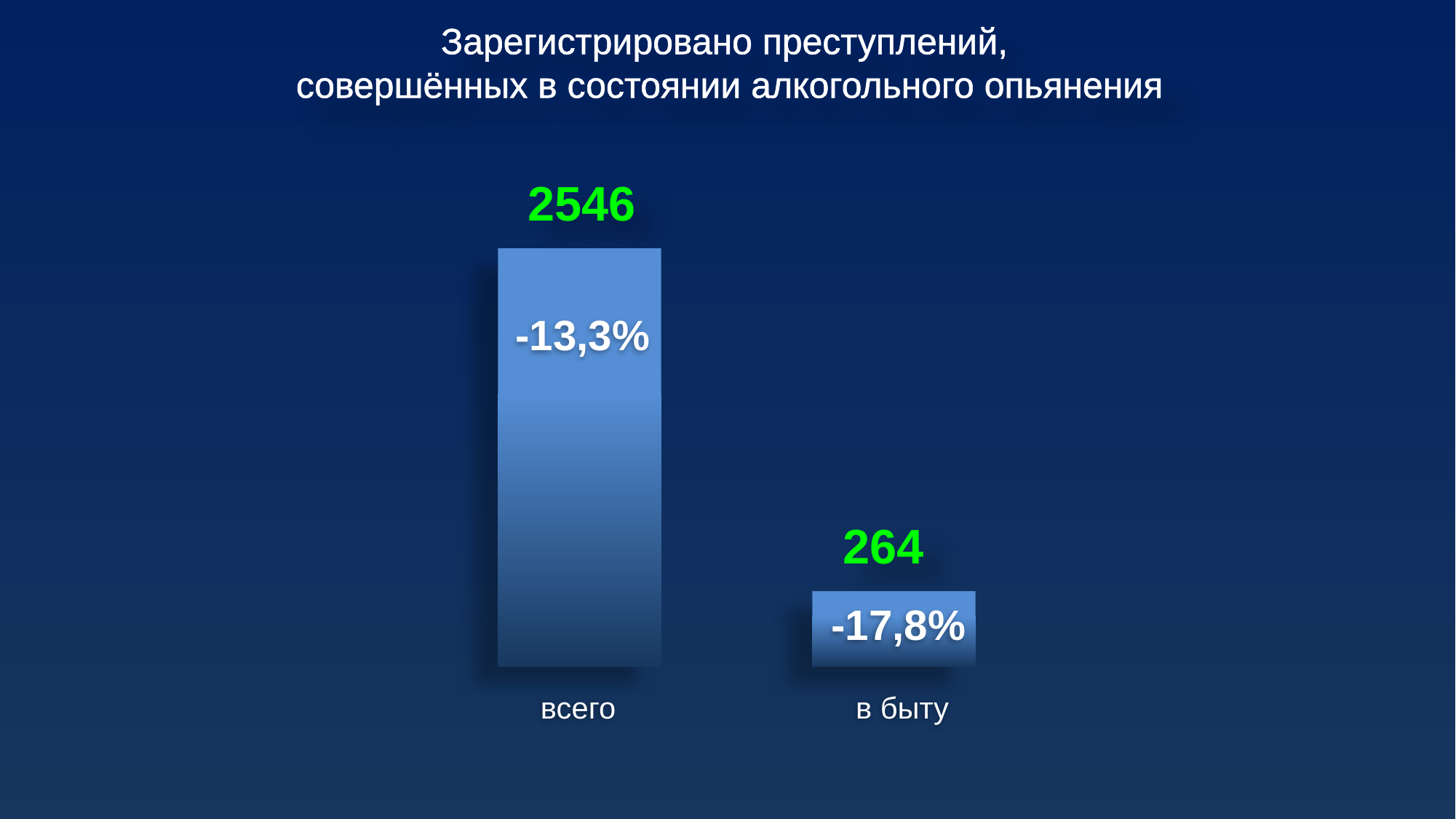

Зарегистрировано преступлений,
совершённых в состоянии алкогольного опьянения
2546

-13,3%
264
-17,8%

всего
в быту